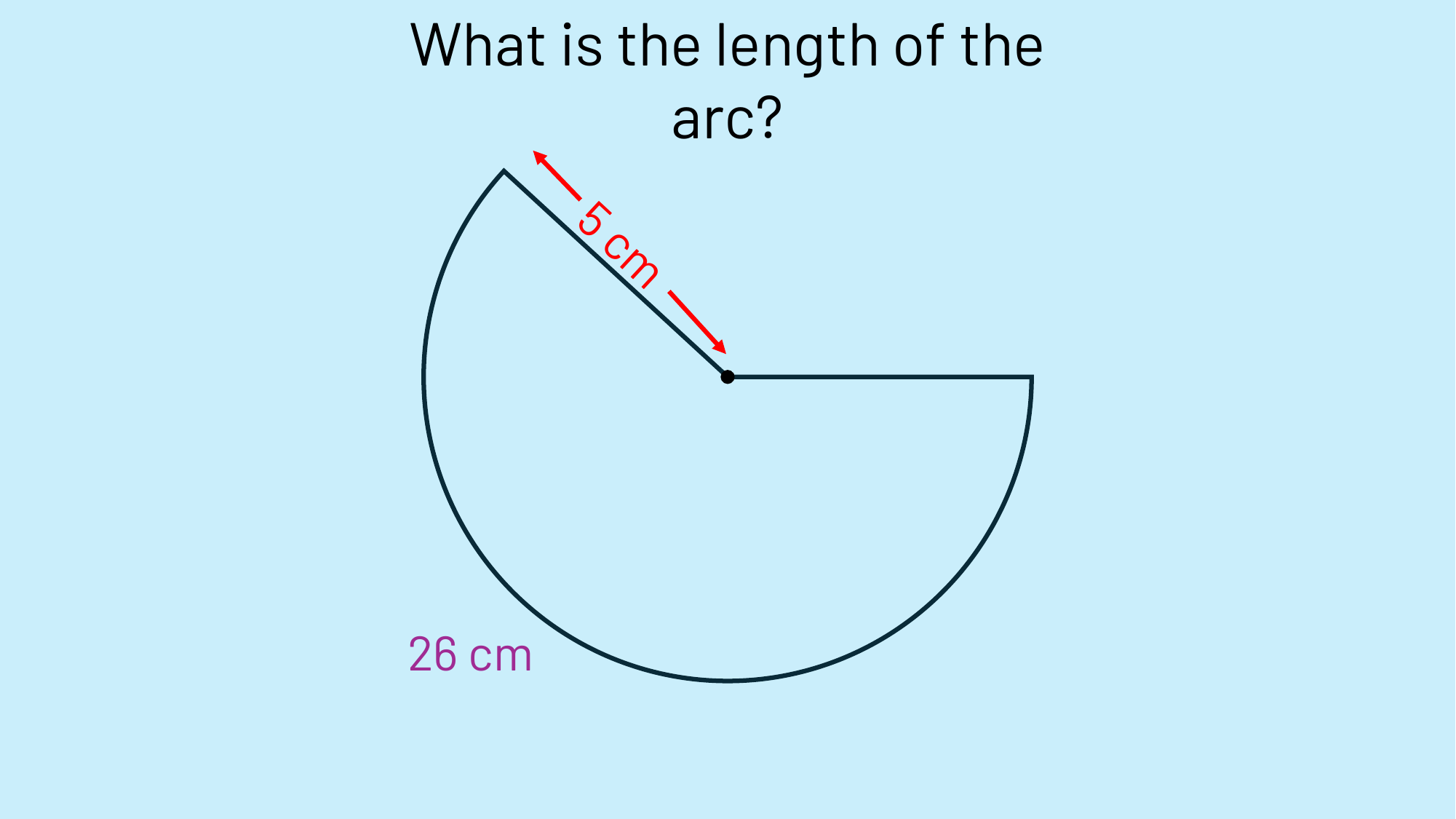

What is the length of the arc?

5 cm

26 cm